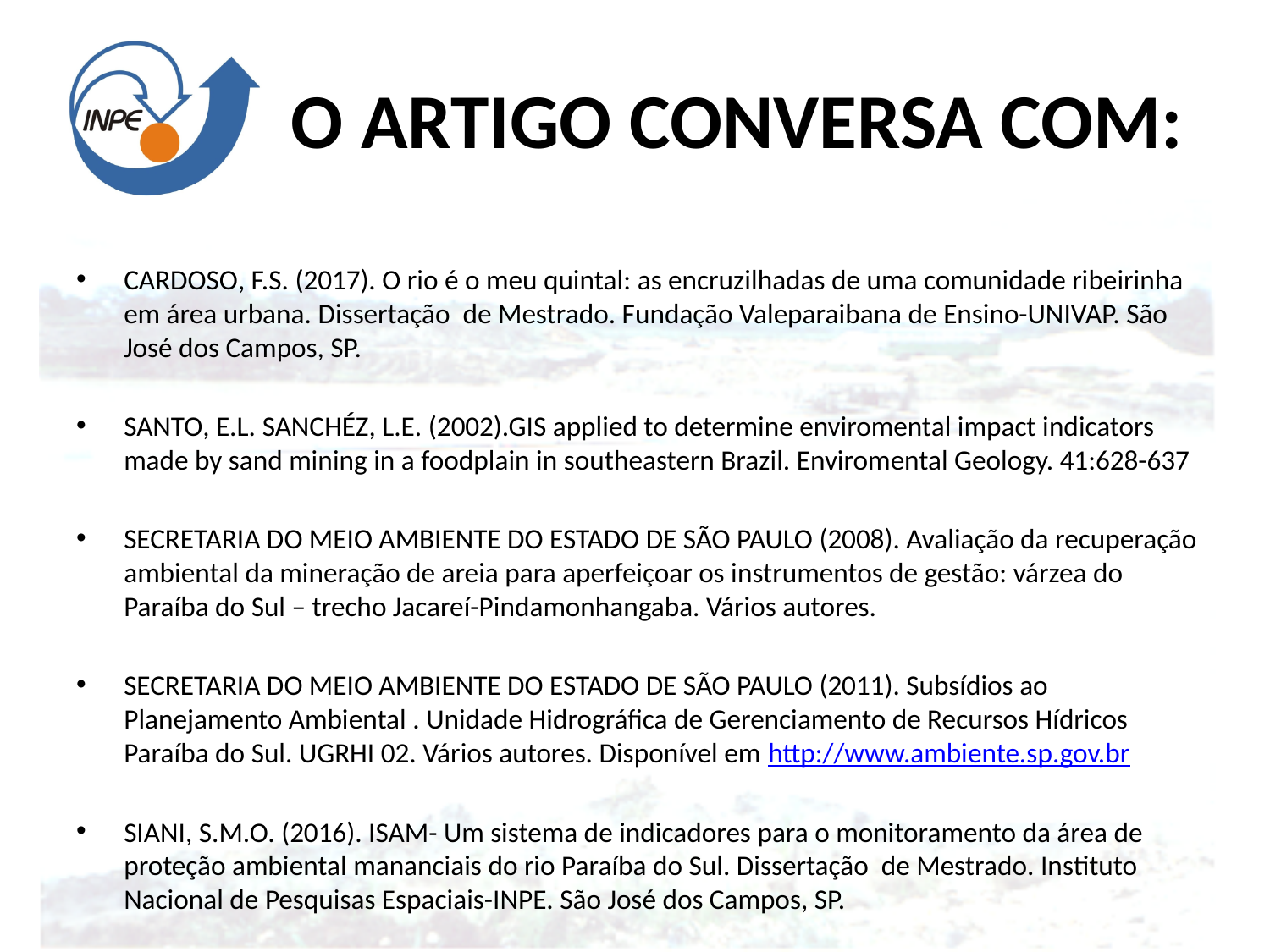

# O ARTIGO CONVERSA COM:

Cardoso, F.S. (2017). O rio é o meu quintal: as encruzilhadas de uma comunidade ribeirinha em área urbana. Dissertação  de Mestrado. Fundação Valeparaibana de Ensino-UNIVAP. São José dos Campos, SP.

Santo, E.L. Sanchéz, L.E. (2002).GIS applied to determine enviromental impact indicators made by sand mining in a foodplain in southeastern Brazil. Enviromental Geology. 41:628-637

SECRETARIA DO MEIO AMBIENTE DO ESTADO DE SÃO PAULO (2008). Avaliação da recuperação ambiental da mineração de areia para aperfeiçoar os instrumentos de gestão: várzea do Paraíba do Sul – trecho Jacareí-Pindamonhangaba. Vários autores.

SECRETARIA DO MEIO AMBIENTE DO ESTADO DE SÃO PAULO (2011). Subsídios ao Planejamento Ambiental . Unidade Hidrográfica de Gerenciamento de Recursos Hídricos Paraíba do Sul. UGRHI 02. Vários autores. Disponível em http://www.ambiente.sp.gov.br

SIANI, S.M.O. (2016). ISAM- Um sistema de indicadores para o monitoramento da área de proteção ambiental mananciais do rio Paraíba do Sul. Dissertação  de Mestrado. Instituto Nacional de Pesquisas Espaciais-INPE. São José dos Campos, SP.